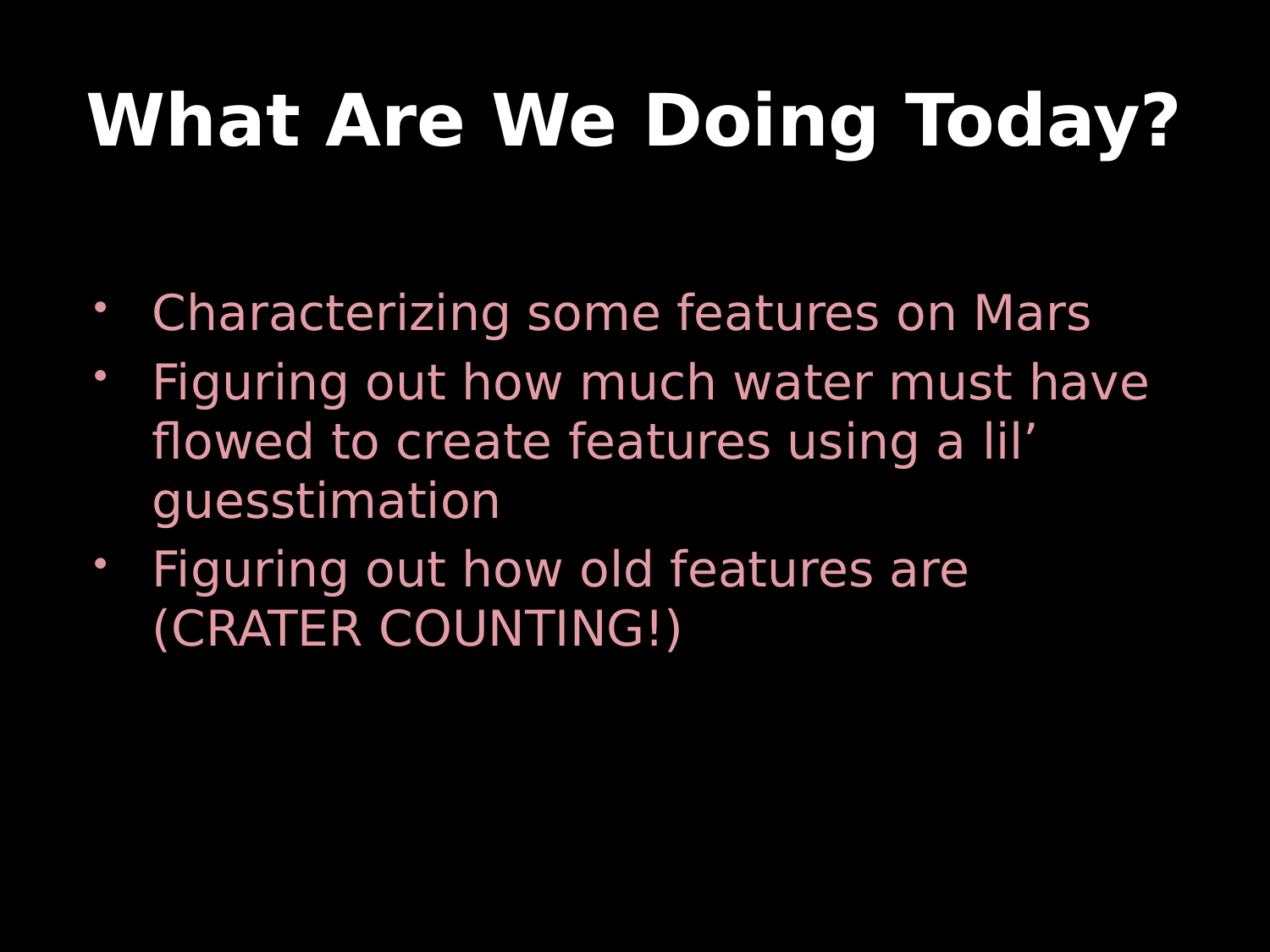

# What Are We Doing Today?
Characterizing some features on Mars
Figuring out how much water must have flowed to create features using a lil’ guesstimation
Figuring out how old features are (CRATER COUNTING!)